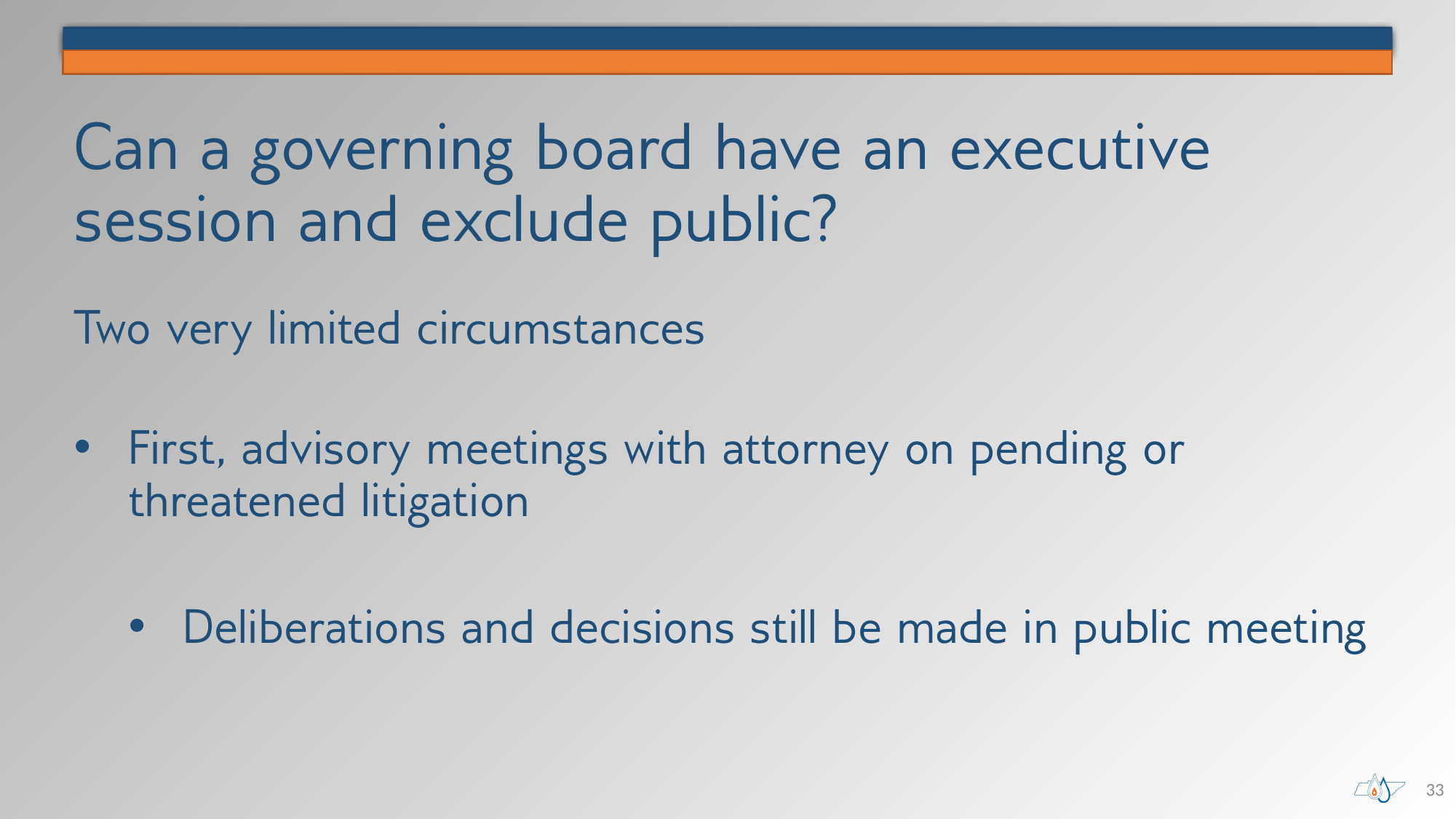

# Can a governing board have an executive session and exclude public?
Two very limited circumstances

First, advisory meetings with attorney on pending or threatened litigation

Deliberations and decisions still be made in public meeting

33